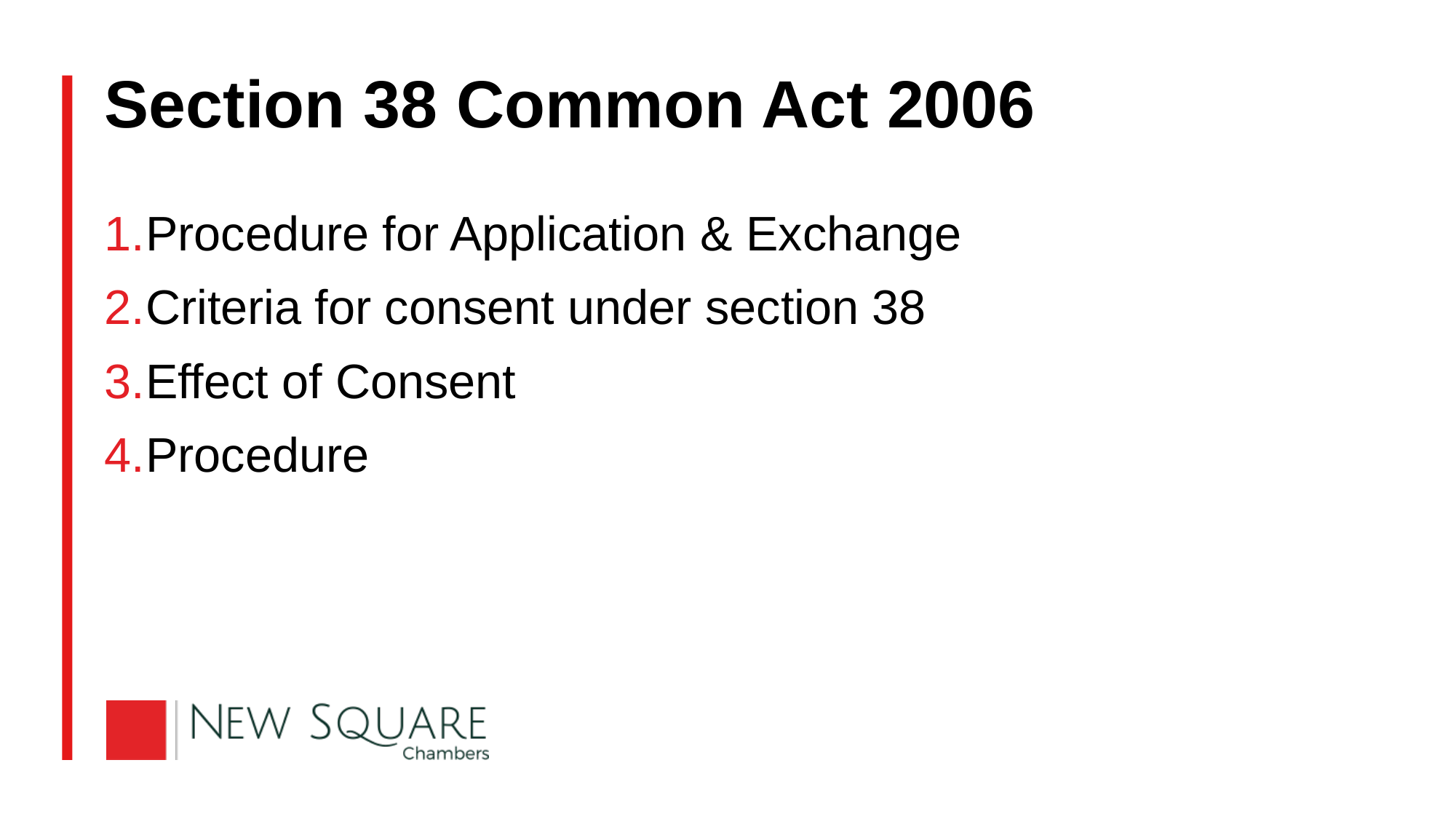

# Section 38 Common Act 2006
Procedure for Application & Exchange
Criteria for consent under section 38
Effect of Consent
Procedure